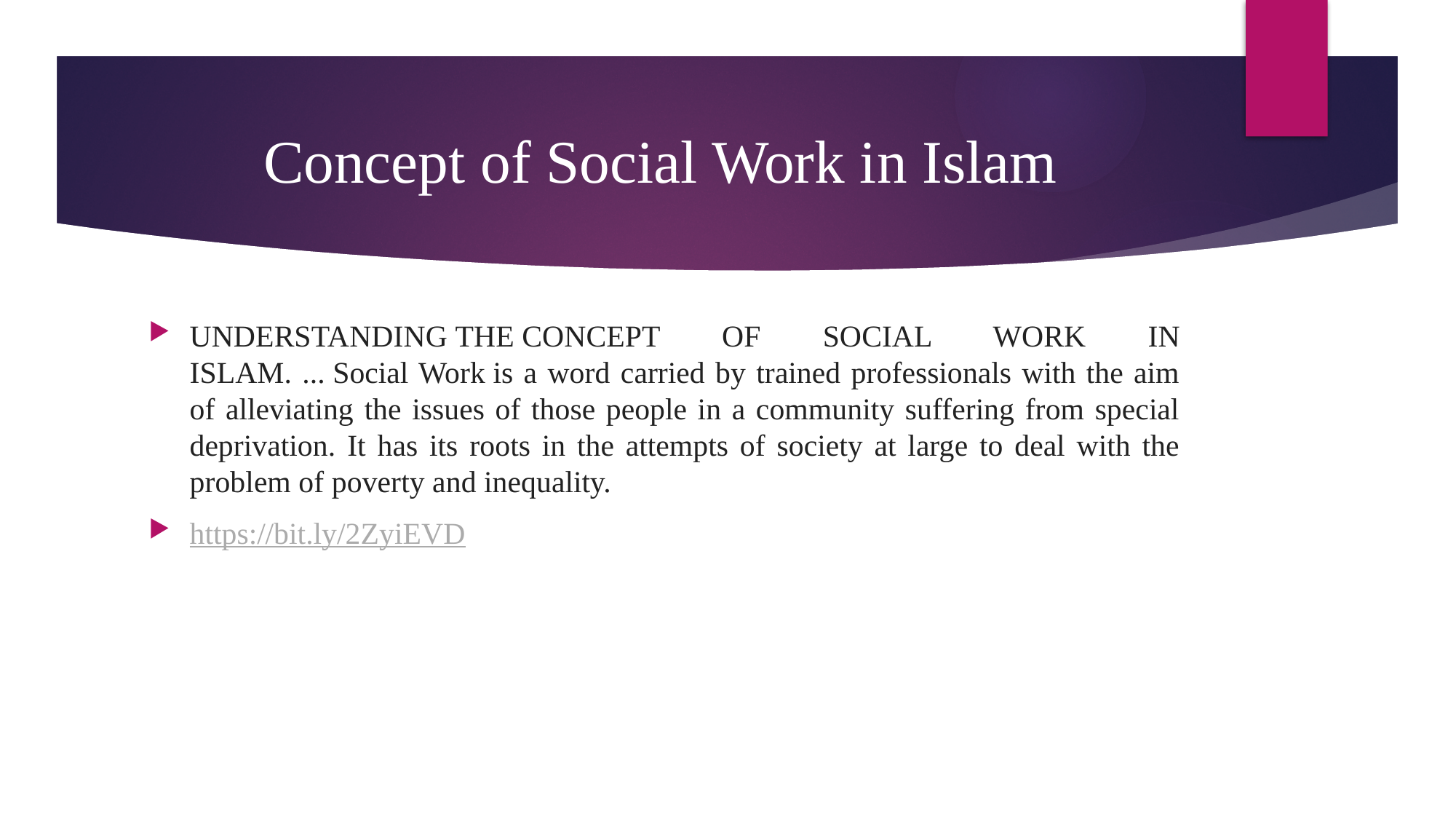

# Concept of Social Work in Islam
UNDERSTANDING THE CONCEPT OF SOCIAL WORK IN ISLAM. ... Social Work is a word carried by trained professionals with the aim of alleviating the issues of those people in a community suffering from special deprivation. It has its roots in the attempts of society at large to deal with the problem of poverty and inequality.
https://bit.ly/2ZyiEVD